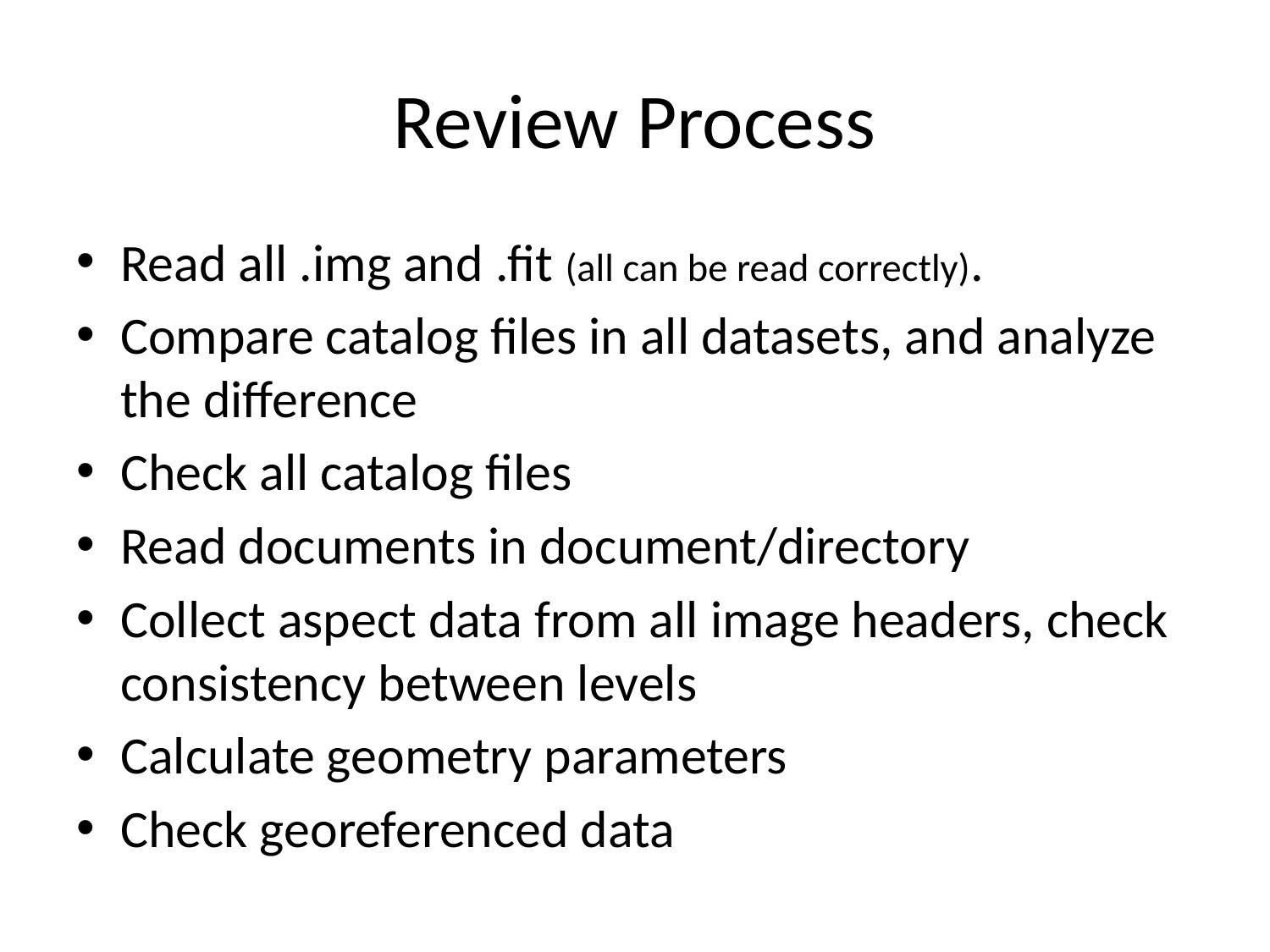

# Review Process
Read all .img and .fit (all can be read correctly).
Compare catalog files in all datasets, and analyze the difference
Check all catalog files
Read documents in document/directory
Collect aspect data from all image headers, check consistency between levels
Calculate geometry parameters
Check georeferenced data